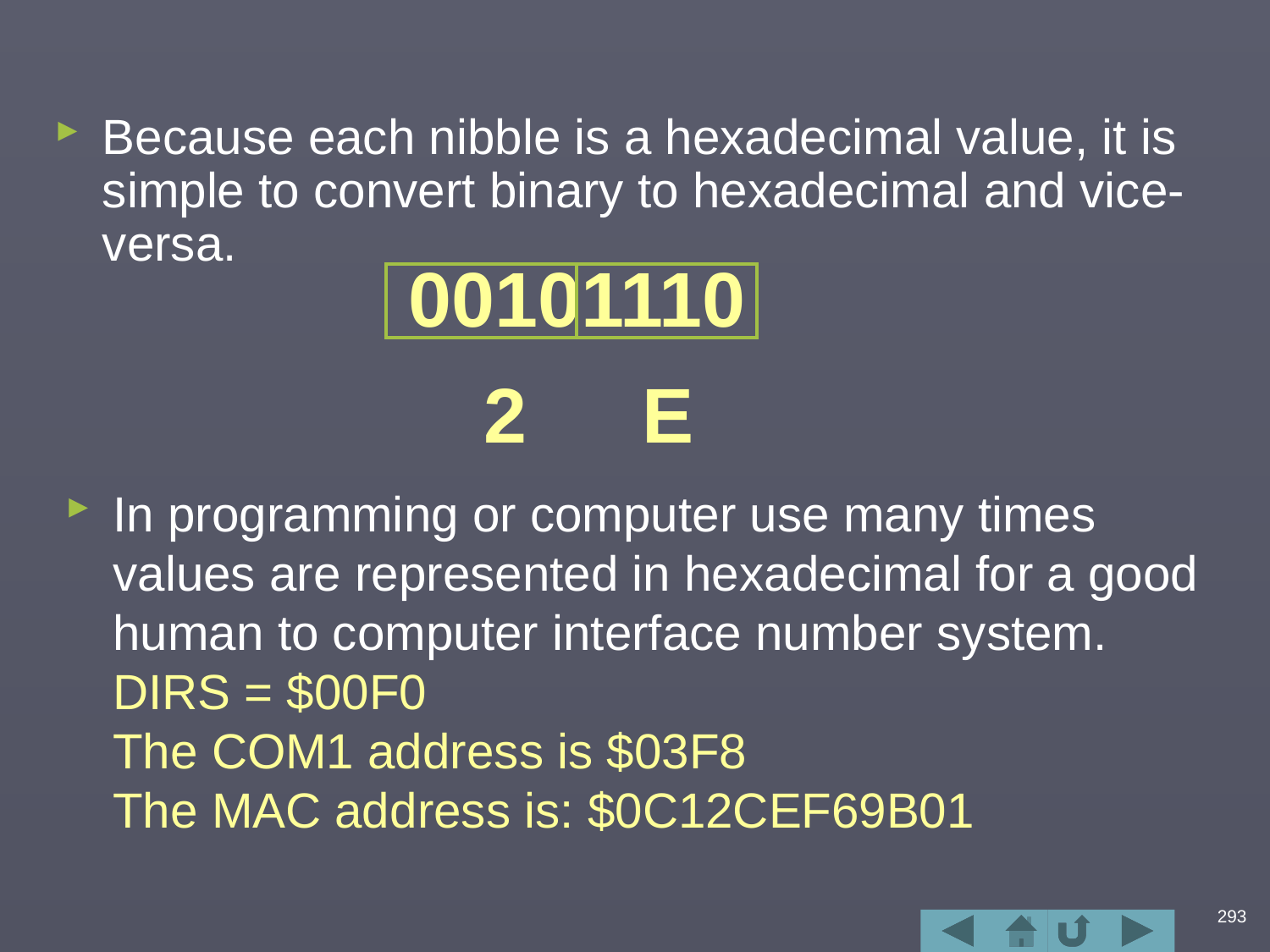

#
Because each nibble is a hexadecimal value, it is simple to convert binary to hexadecimal and vice-versa.
00101110

2
E
In programming or computer use many times values are represented in hexadecimal for a good human to computer interface number system.
DIRS = $00F0
The COM1 address is $03F8
The MAC address is: $0C12CEF69B01
293